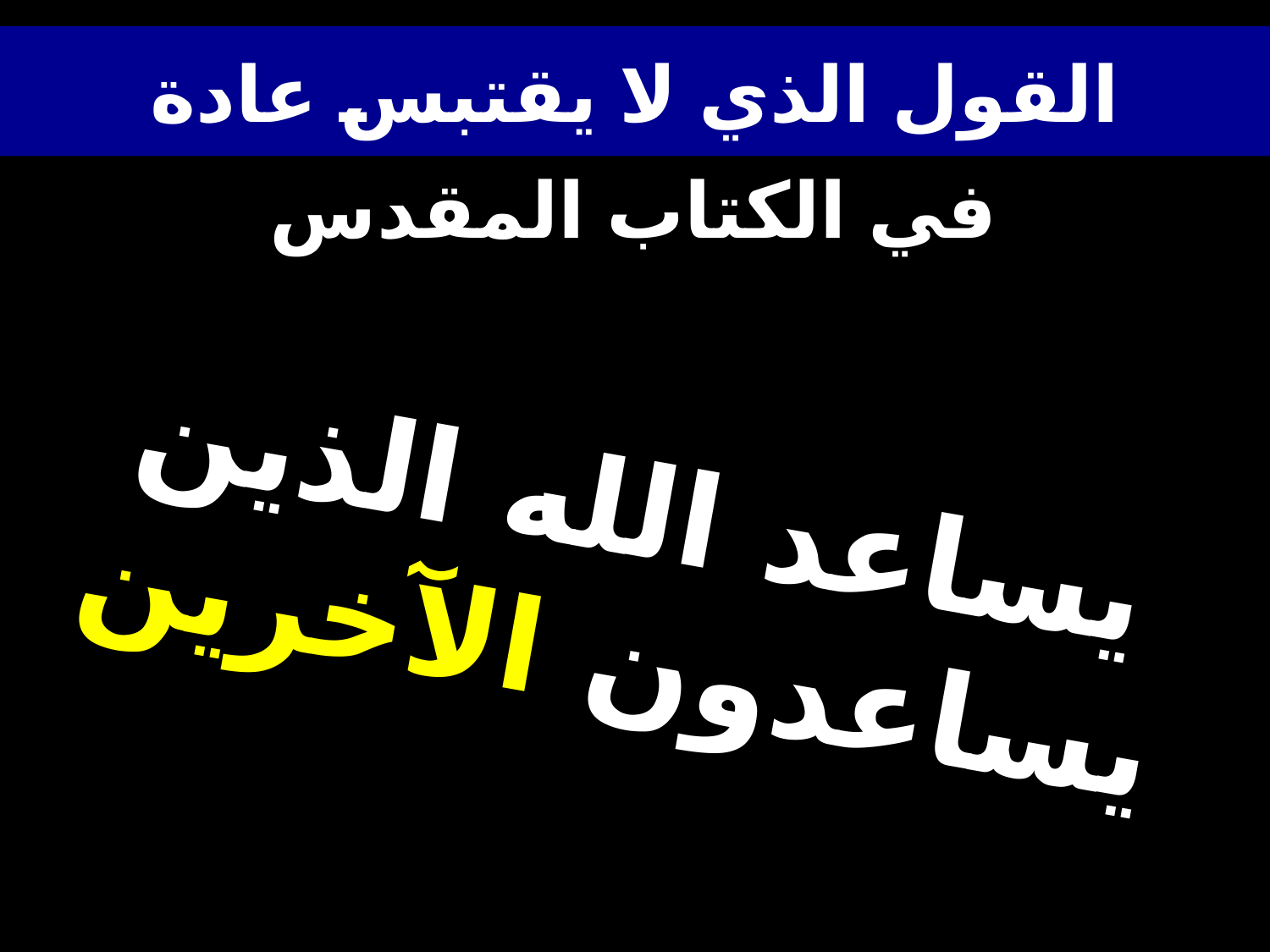

# القول الذي لا يقتبس عادة
في الكتاب المقدس
يساعد الله الذين يساعدون الآخرين